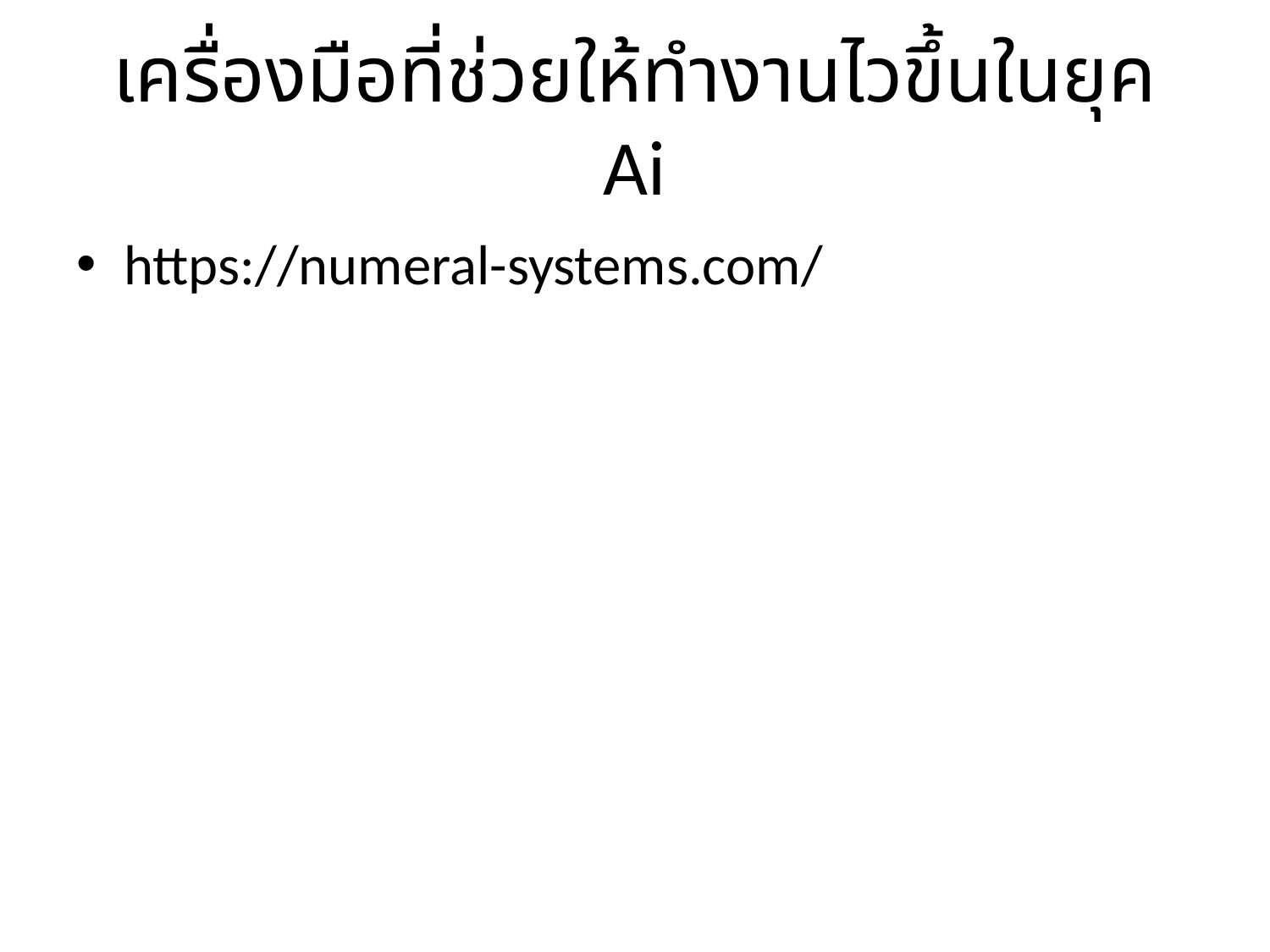

# เครื่องมือที่ช่วยให้ทำงานไวขึ้นในยุค Ai
https://numeral-systems.com/